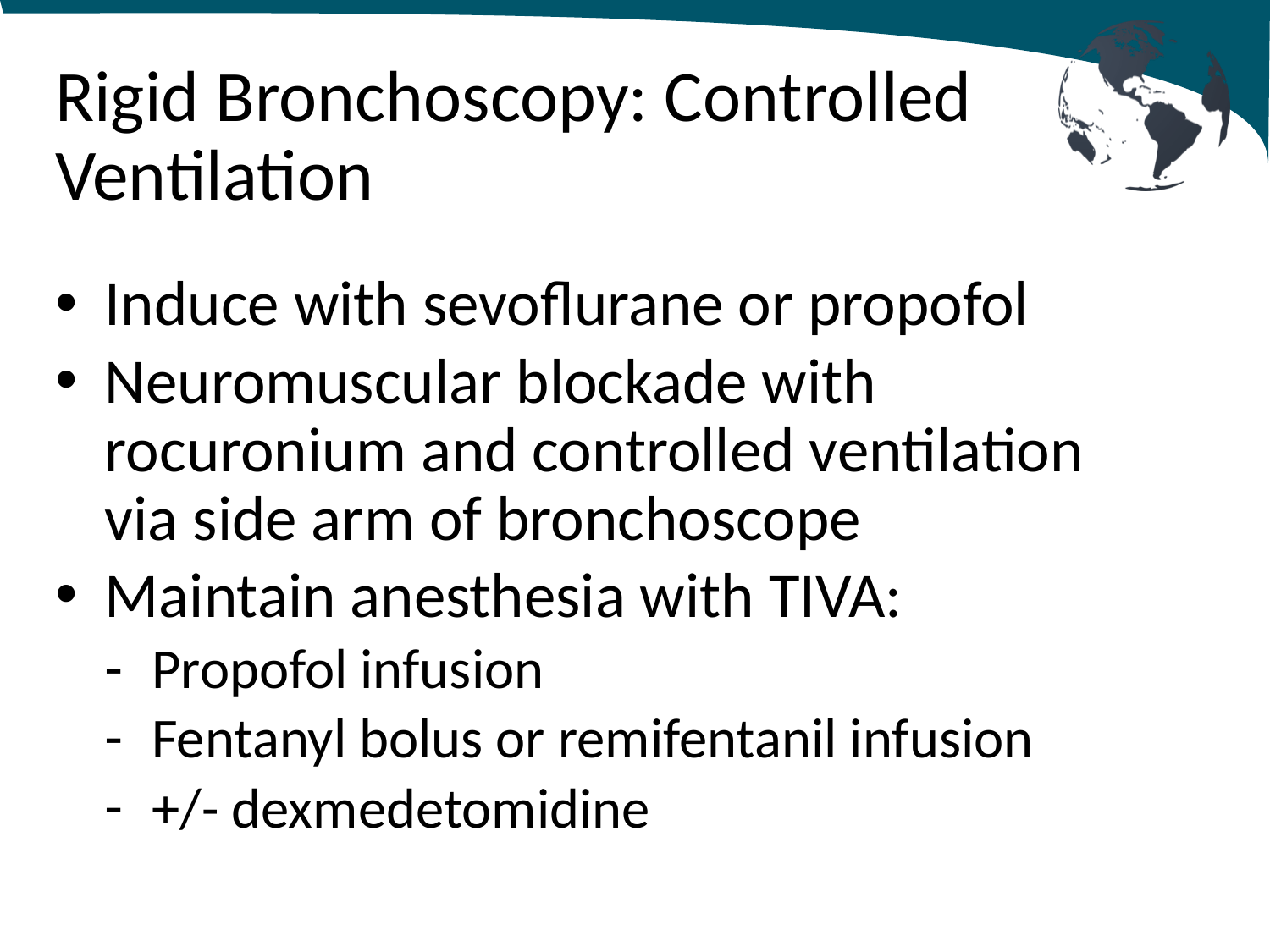

# Rigid Bronchoscopy: Controlled Ventilation
Induce with sevoflurane or propofol
Neuromuscular blockade with rocuronium and controlled ventilation via side arm of bronchoscope
Maintain anesthesia with TIVA:
Propofol infusion
Fentanyl bolus or remifentanil infusion
+/- dexmedetomidine